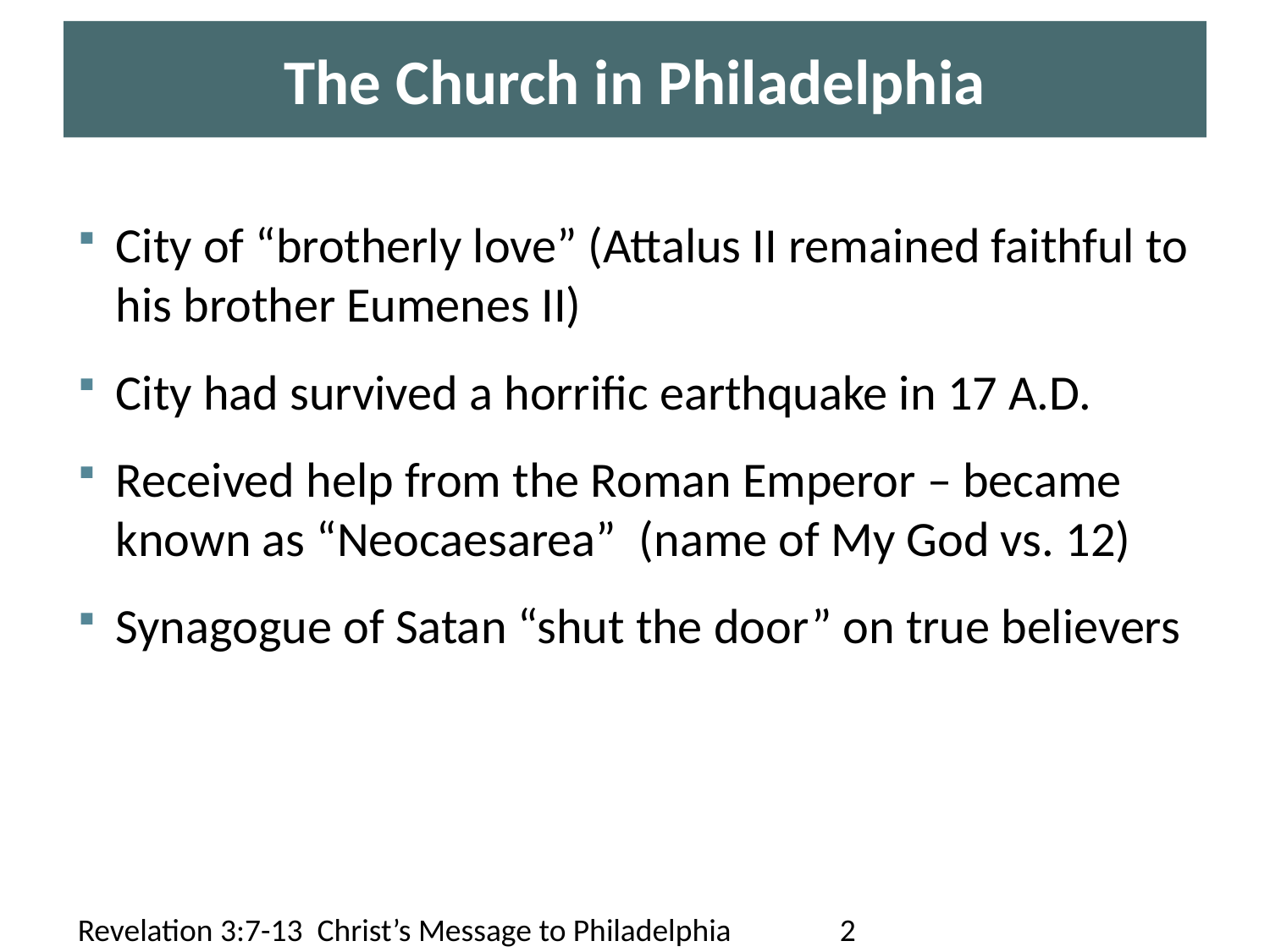

# The Church in Philadelphia
City of “brotherly love” (Attalus II remained faithful to his brother Eumenes II)
City had survived a horrific earthquake in 17 A.D.
Received help from the Roman Emperor – became known as “Neocaesarea”  (name of My God vs. 12)
Synagogue of Satan “shut the door” on true believers